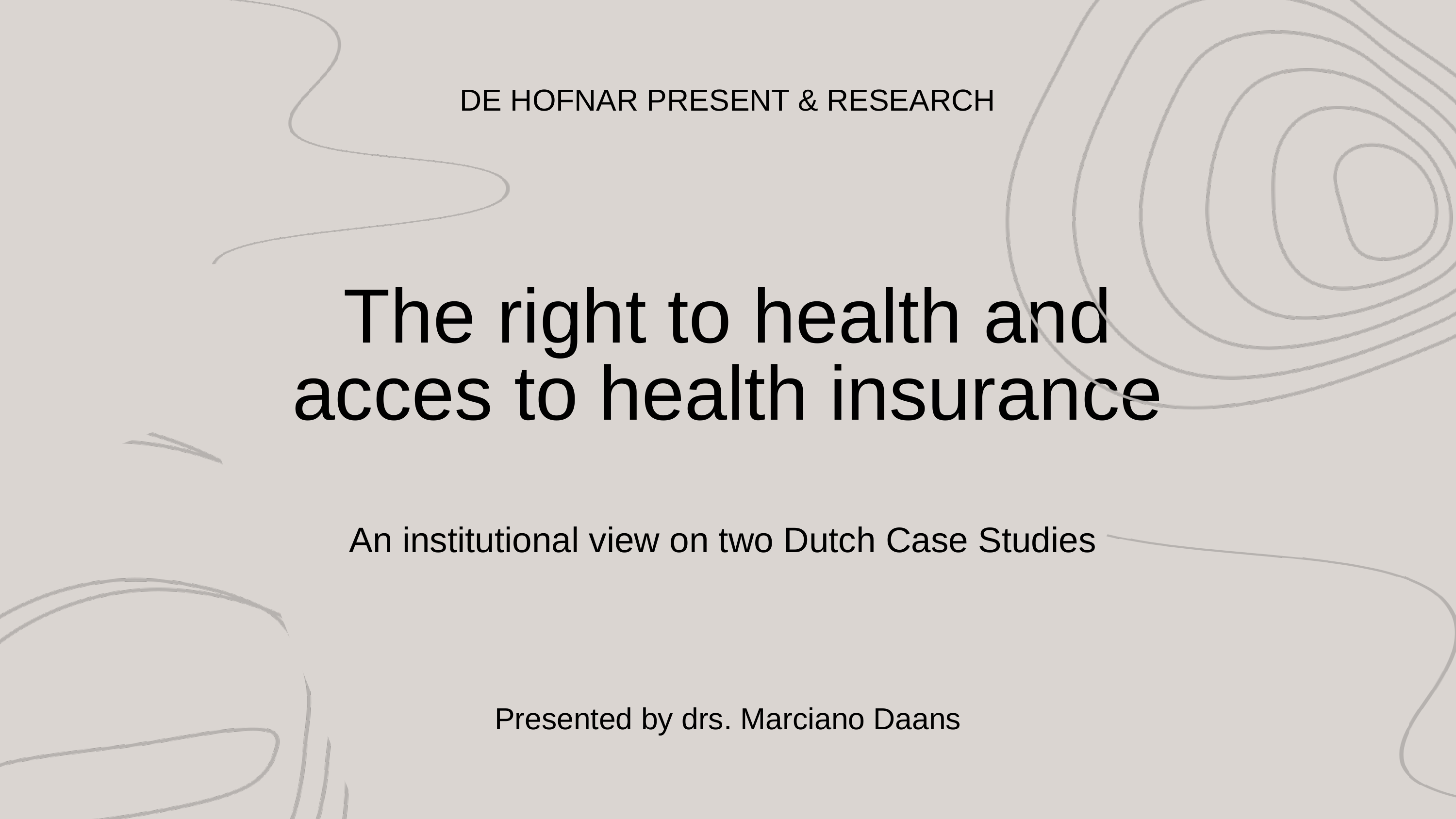

DE HOFNAR PRESENT & RESEARCH
The right to health and acces to health insurance

An institutional view on two Dutch Case Studies

Presented by drs. Marciano Daans